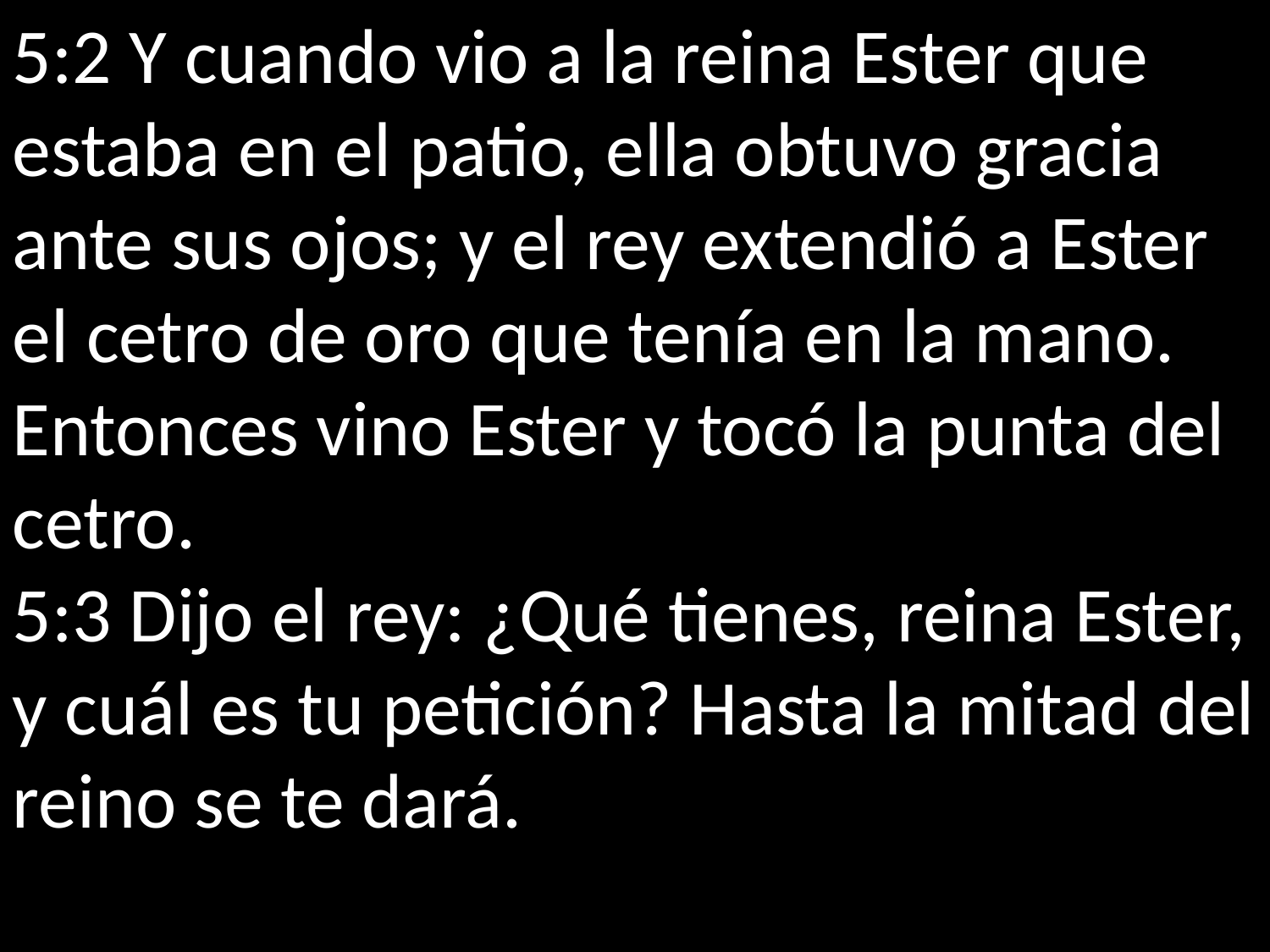

5:2 Y cuando vio a la reina Ester que estaba en el patio, ella obtuvo gracia ante sus ojos; y el rey extendió a Ester el cetro de oro que tenía en la mano. Entonces vino Ester y tocó la punta del cetro. 
5:3 Dijo el rey: ¿Qué tienes, reina Ester, y cuál es tu petición? Hasta la mitad del reino se te dará.